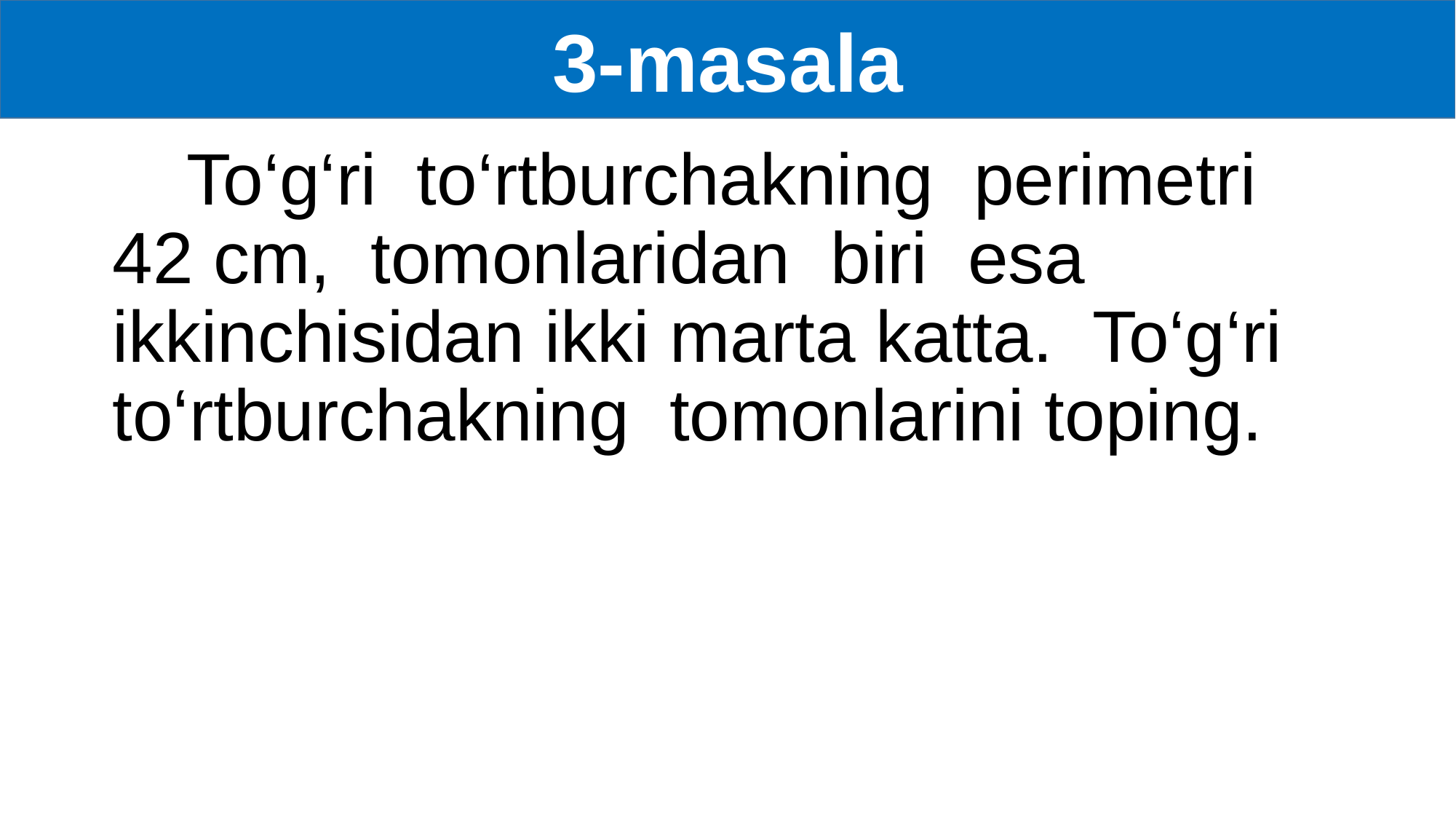

3-masala
      To‘g‘ri  to‘rtburchakning  perimetri  42 cm,  tomonlaridan  biri  esa ikkinchisidan ikki marta katta.  To‘g‘ri to‘rtburchakning  tomonlarini toping.